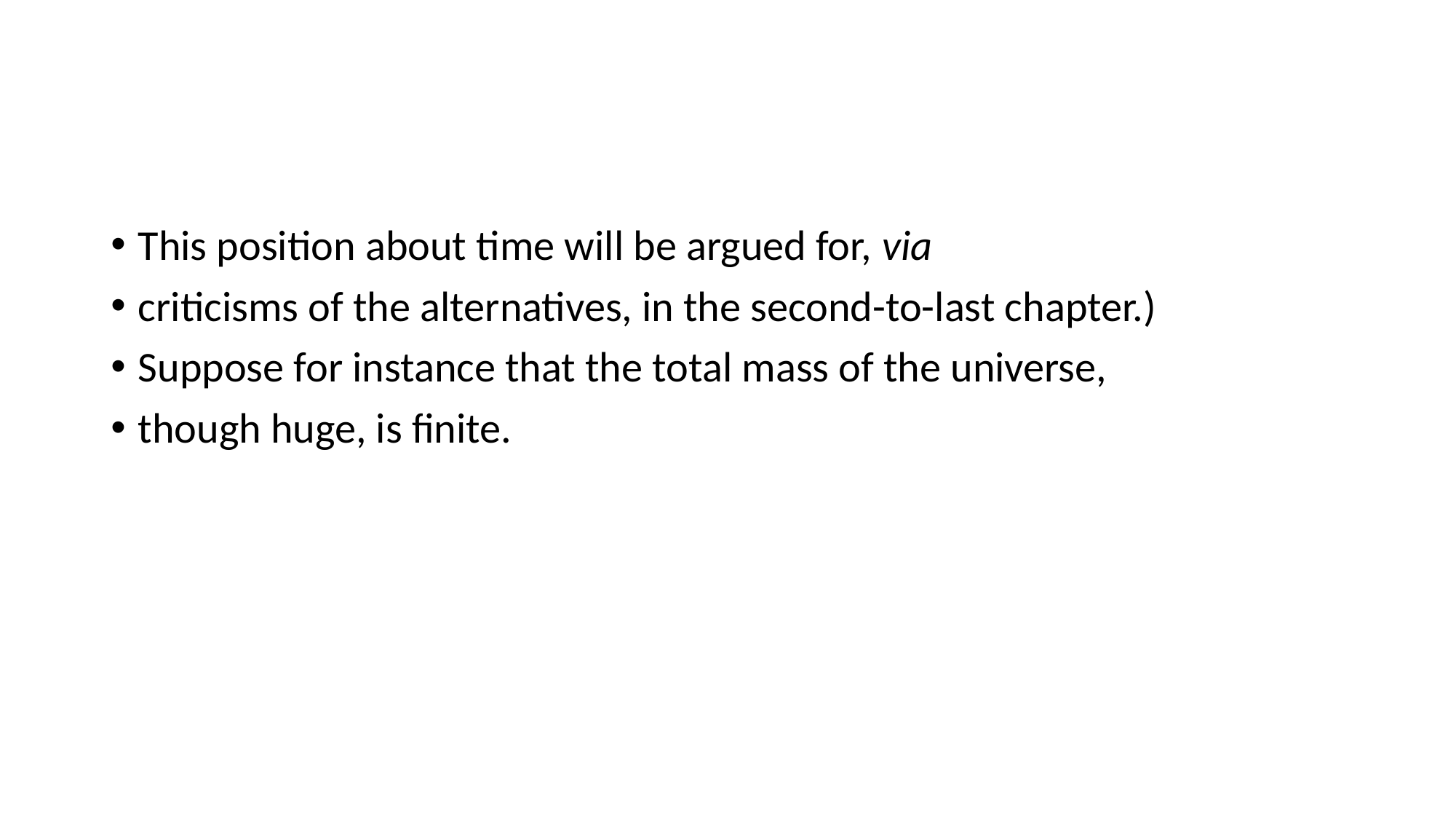

#
This position about time will be argued for, via
criticisms of the alternatives, in the second-to-last chapter.)
Suppose for instance that the total mass of the universe,
though huge, is finite.